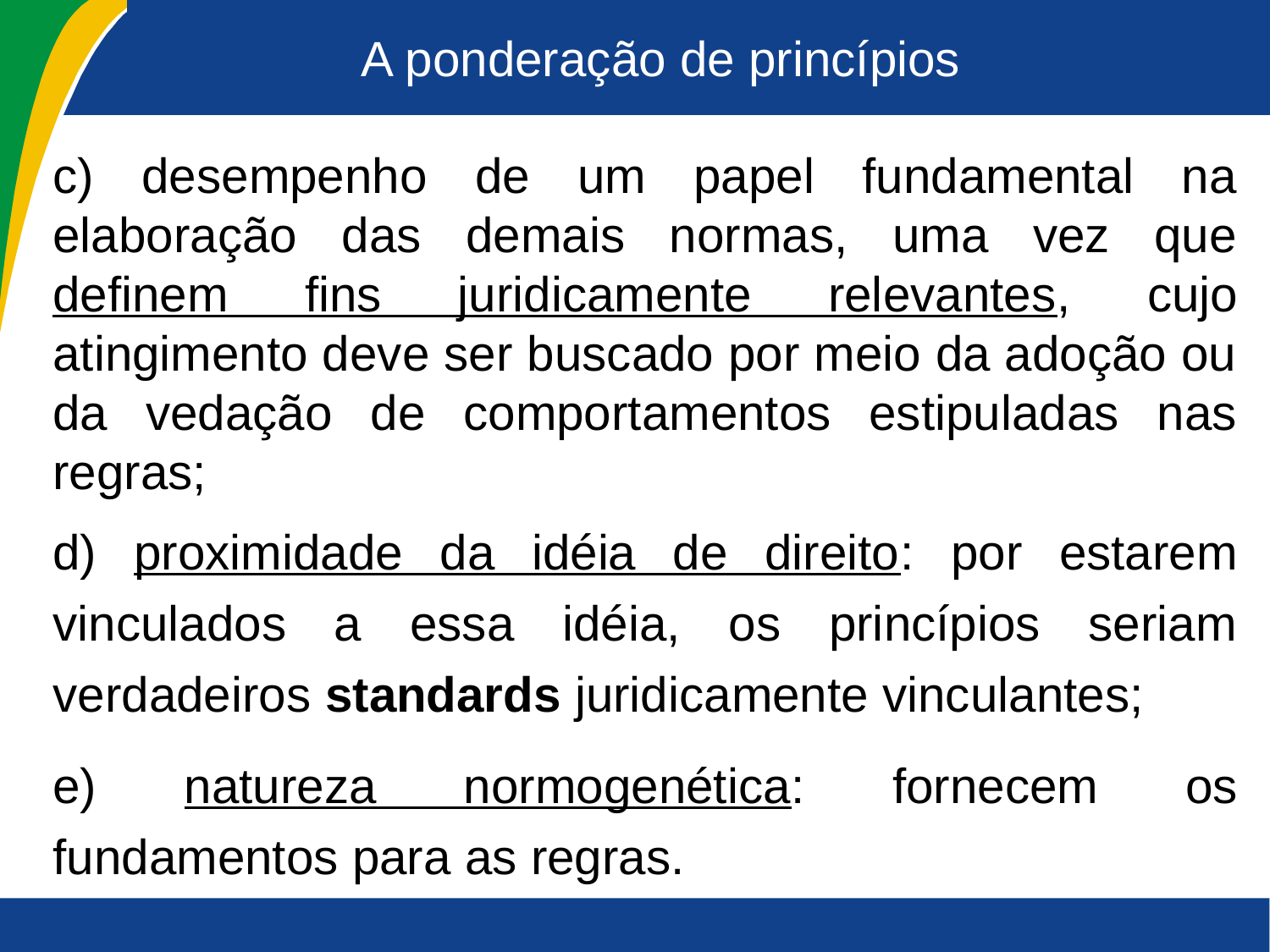

# A ponderação de princípios
c) desempenho de um papel fundamental na elaboração das demais normas, uma vez que definem fins juridicamente relevantes, cujo atingimento deve ser buscado por meio da adoção ou da vedação de comportamentos estipuladas nas regras;
d) proximidade da idéia de direito: por estarem vinculados a essa idéia, os princípios seriam verdadeiros standards juridicamente vinculantes;
e) natureza normogenética: fornecem os fundamentos para as regras.